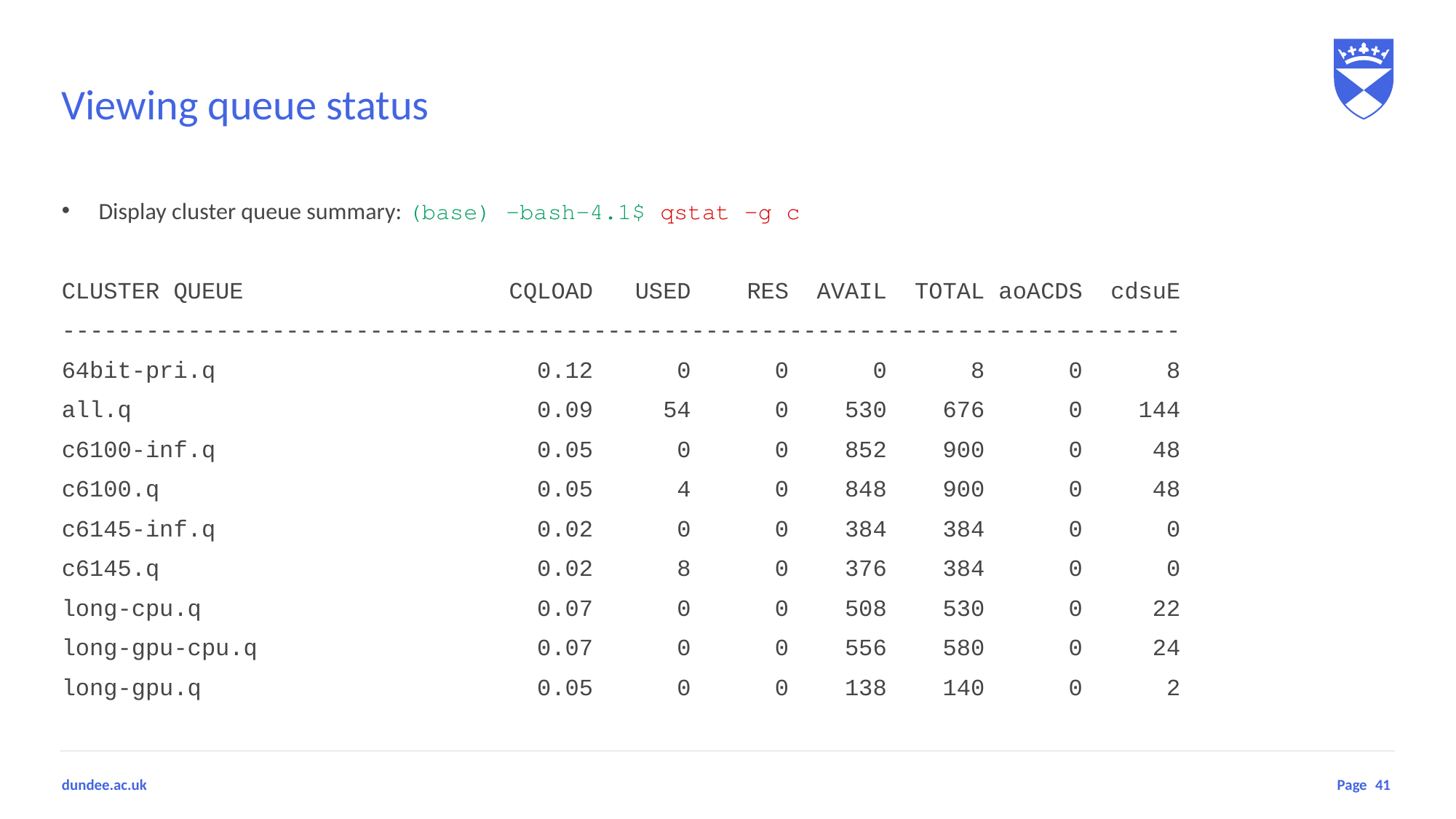

# Viewing queue status
Display cluster queue summary: (base) -bash-4.1$ qstat –g c

CLUSTER QUEUE                   CQLOAD   USED    RES  AVAIL  TOTAL aoACDS  cdsuE
--------------------------------------------------------------------------------
64bit-pri.q                       0.12      0      0      0      8      0      8
all.q                             0.09     54      0    530    676      0    144
c6100-inf.q                       0.05      0      0    852    900      0     48
c6100.q                           0.05      4      0    848    900      0     48
c6145-inf.q                       0.02      0      0    384    384      0      0
c6145.q                           0.02      8      0    376    384      0      0
long-cpu.q                        0.07      0      0    508    530      0     22
long-gpu-cpu.q                    0.07      0      0    556    580      0     24
long-gpu.q                        0.05      0      0    138    140      0      2
41